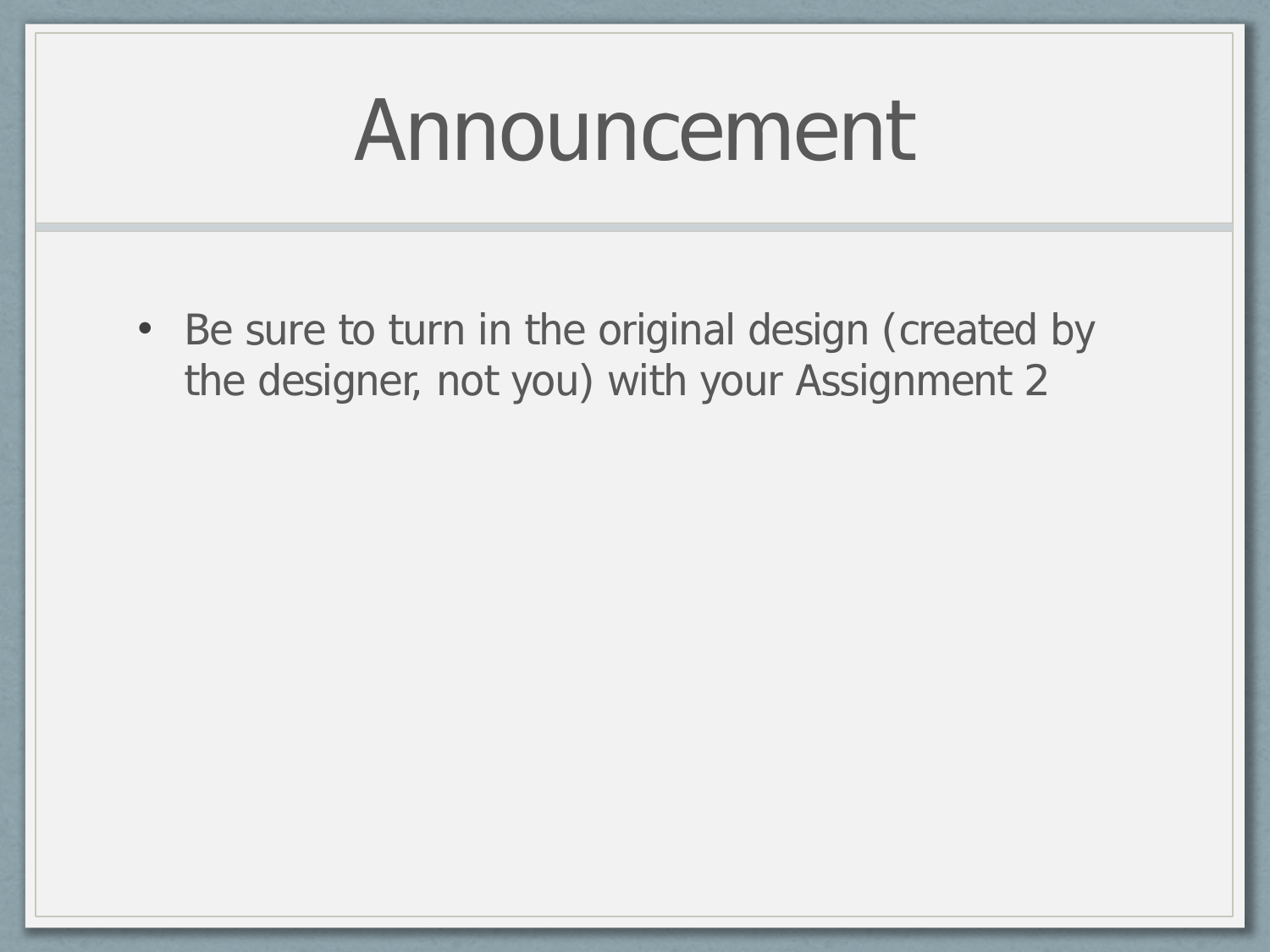

# Announcement
Be sure to turn in the original design (created by the designer, not you) with your Assignment 2